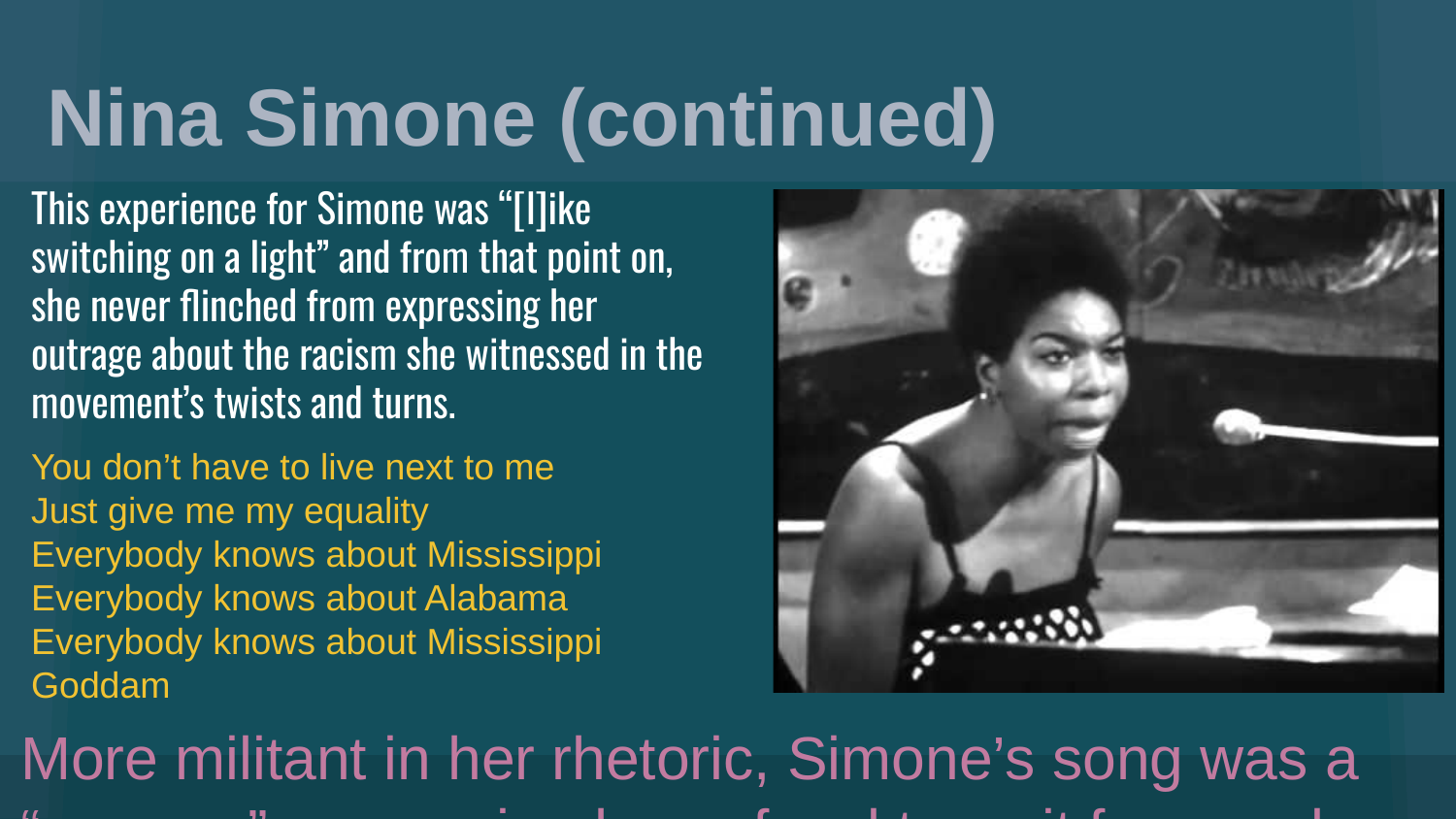

# Nina Simone (continued)
This experience for Simone was “[l]ike switching on a light” and from that point on, she never flinched from expressing her outrage about the racism she witnessed in the movement’s twists and turns.

You don’t have to live next to me
Just give me my equality
Everybody knows about Mississippi
Everybody knows about Alabama
Everybody knows about Mississippi Goddam

More militant in her rhetoric, Simone’s song was a “war cry,” expressing her refusal to wait for equal rights.